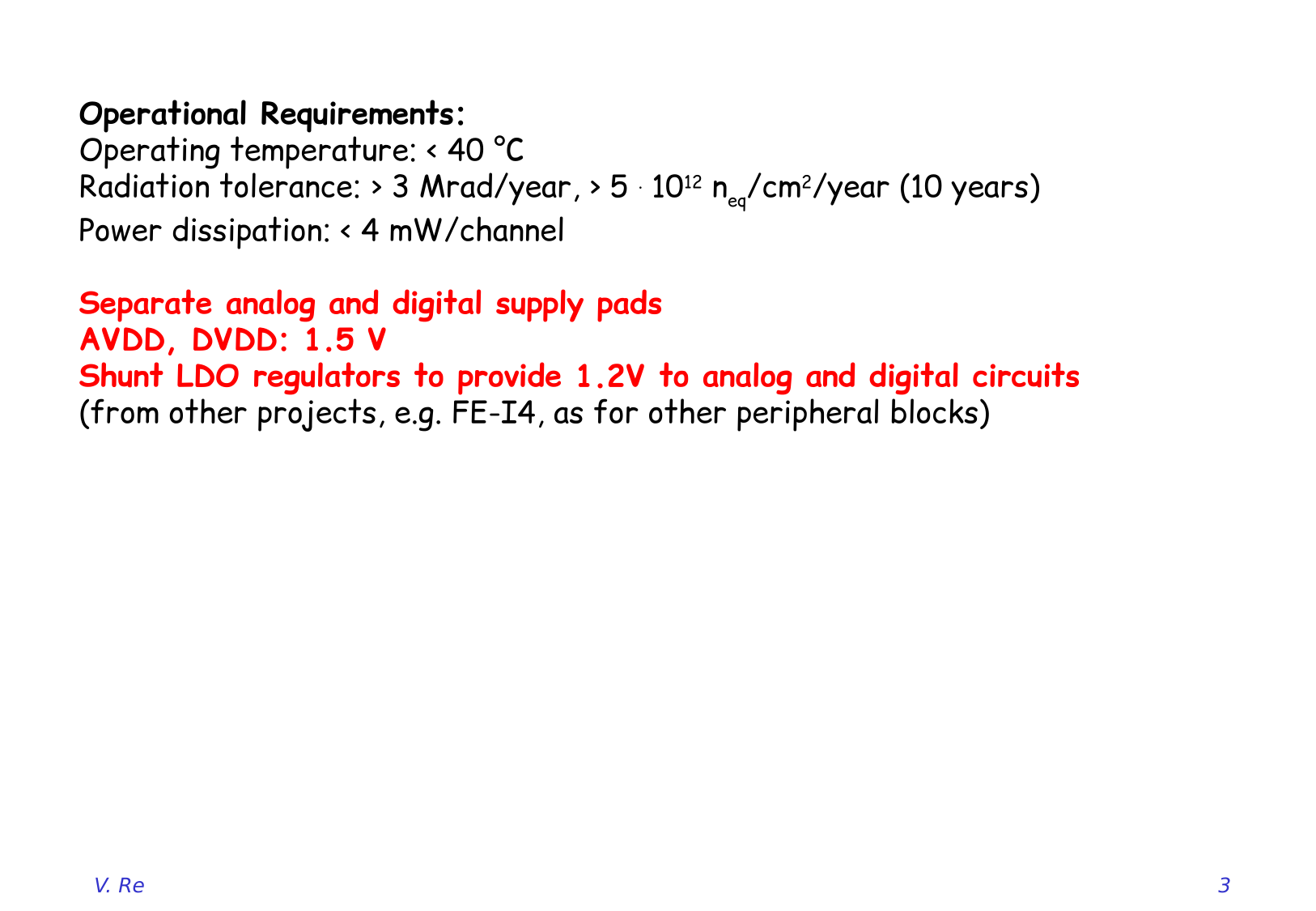

Operational Requirements:
Operating temperature: < 40 °C
Radiation tolerance: > 3 Mrad/year, > 5 . 1012 neq/cm2/year (10 years)
Power dissipation: < 4 mW/channel

Separate analog and digital supply pads
AVDD, DVDD: 1.5 V
Shunt LDO regulators to provide 1.2V to analog and digital circuits
(from other projects, e.g. FE-I4, as for other peripheral blocks)

V. Re
3